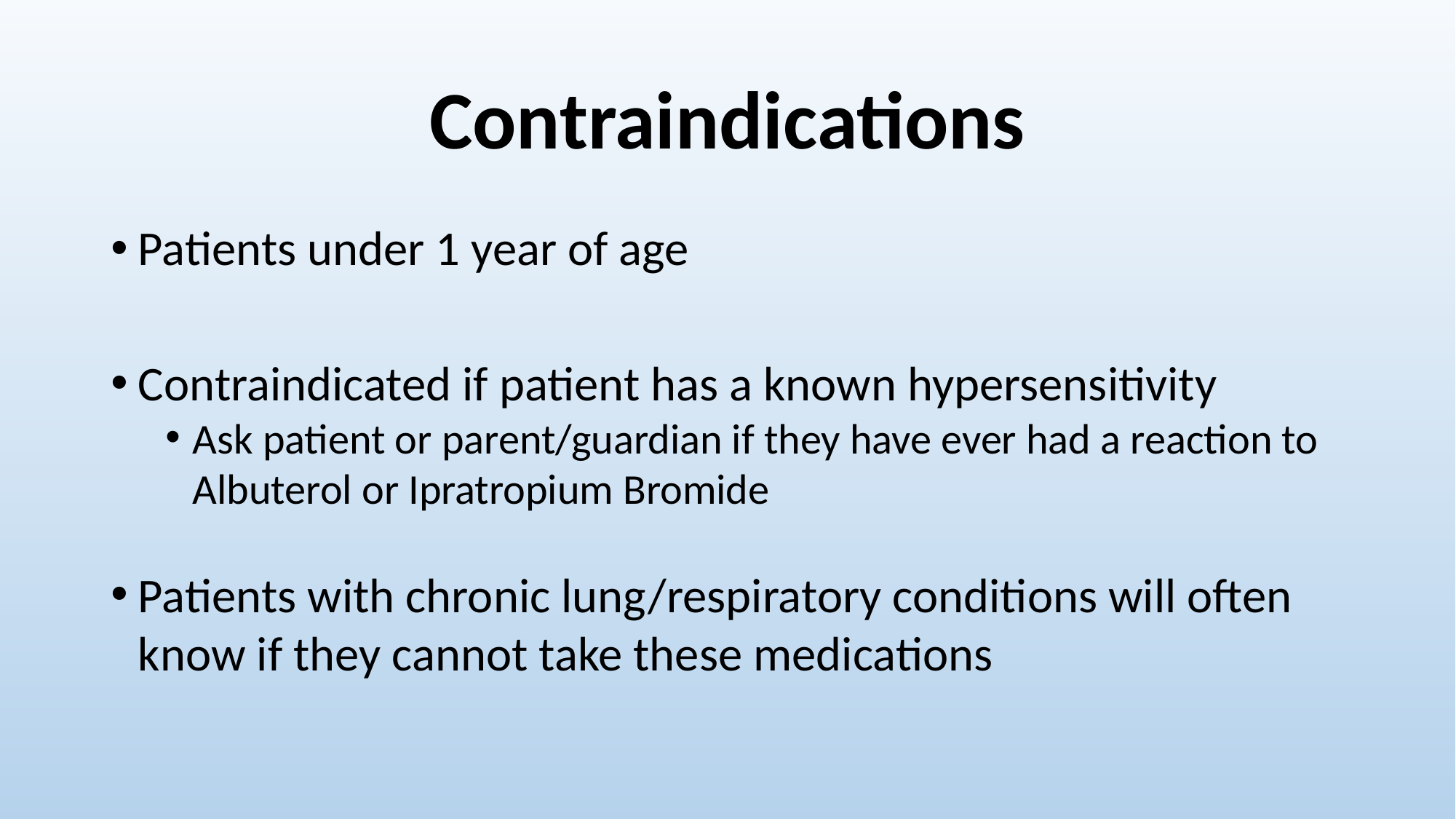

# Contraindications
Patients under 1 year of age

Contraindicated if patient has a known hypersensitivity
Ask patient or parent/guardian if they have ever had a reaction to Albuterol or Ipratropium Bromide

Patients with chronic lung/respiratory conditions will often know if they cannot take these medications